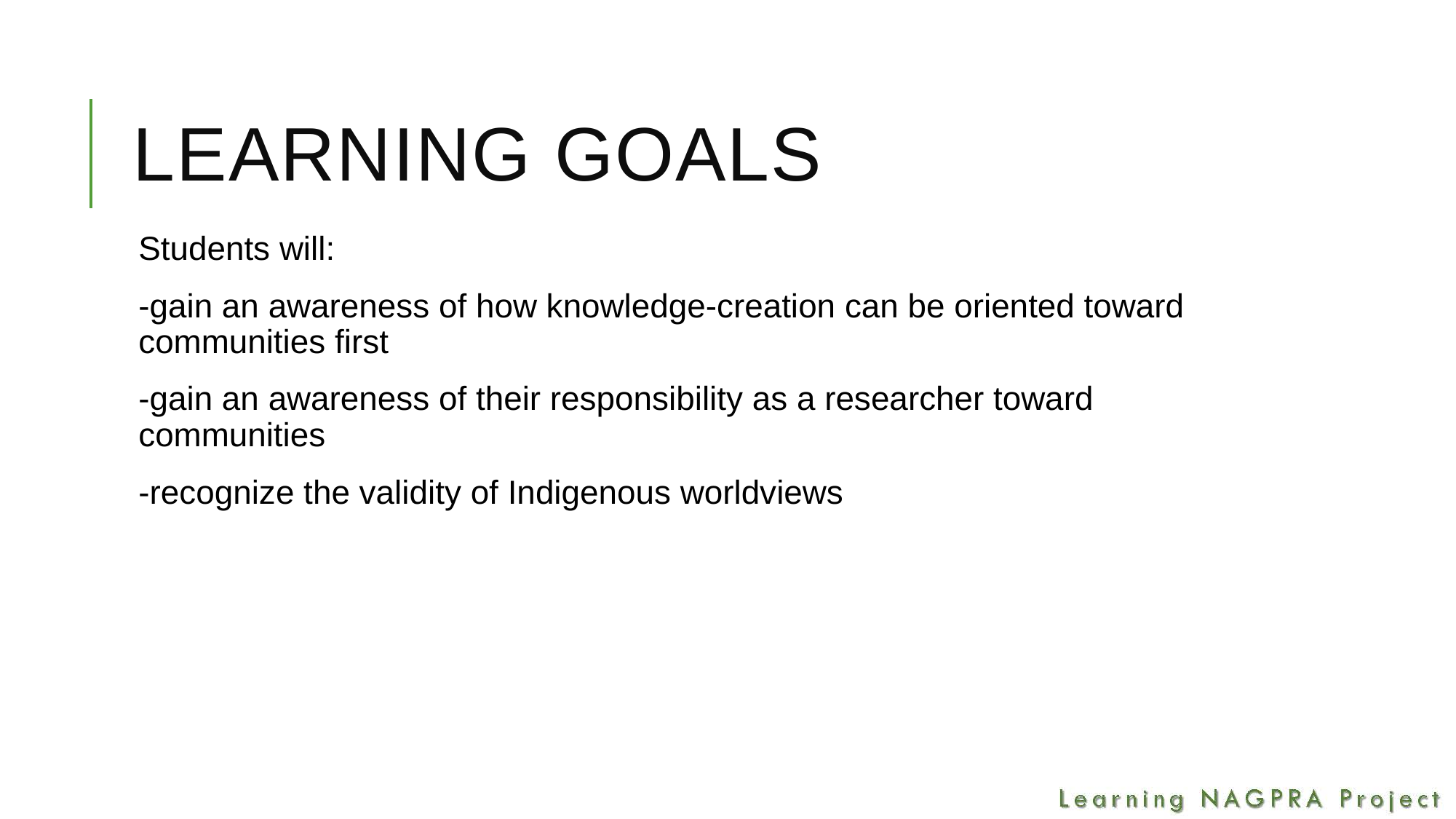

# Learning Goals
Students will:
-gain an awareness of how knowledge-creation can be oriented toward communities first
-gain an awareness of their responsibility as a researcher toward communities
-recognize the validity of Indigenous worldviews